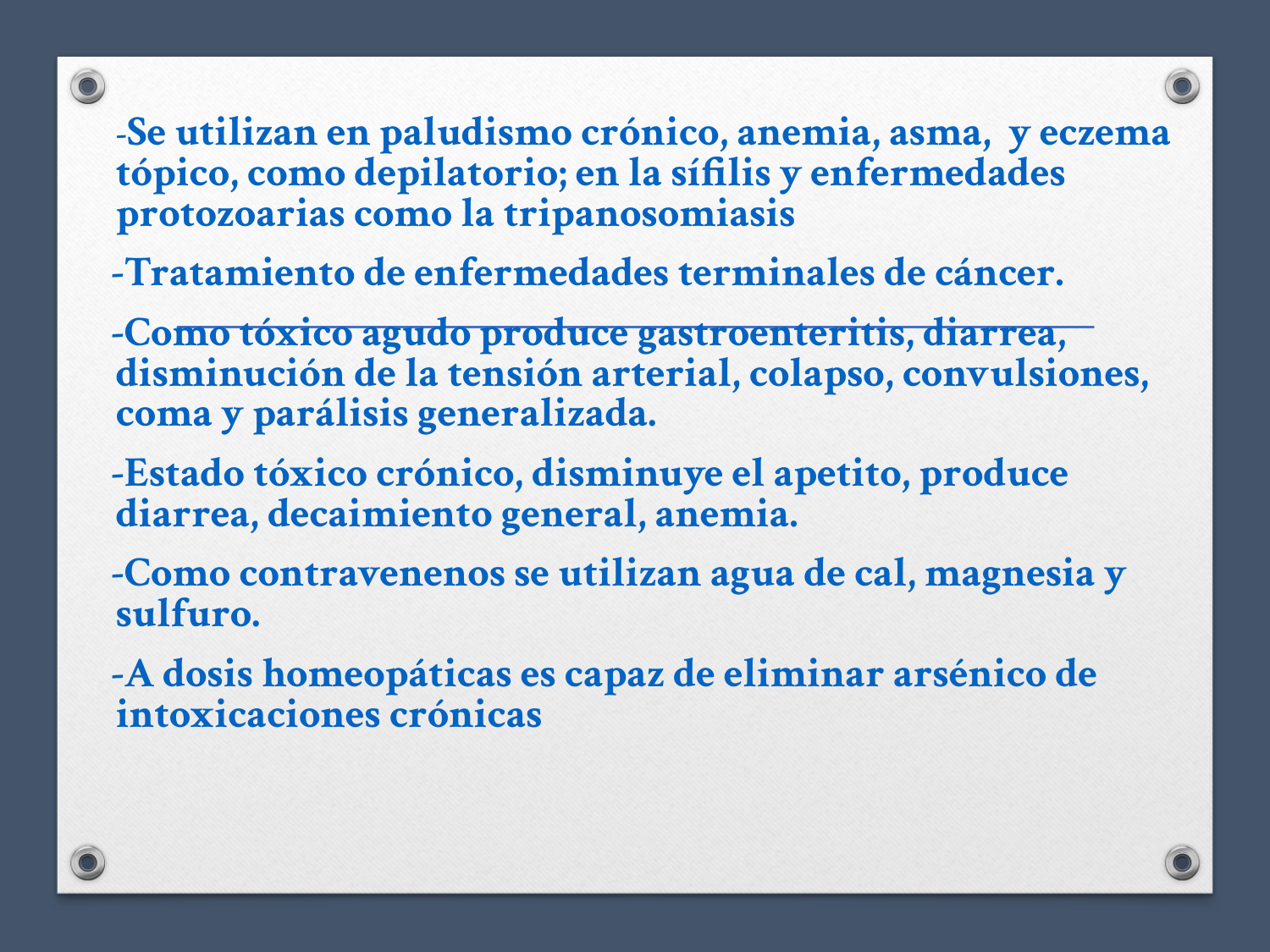

-Se utilizan en paludismo crónico, anemia, asma,  y eczema tópico, como depilatorio; en la sífilis y enfermedades protozoarias como la tripanosomiasis
    -Tratamiento de enfermedades terminales de cáncer.
    -Como tóxico agudo produce gastroenteritis, diarrea, disminución de la tensión arterial, colapso, convulsiones, coma y parálisis generalizada.
    -Estado tóxico crónico, disminuye el apetito, produce diarrea, decaimiento general, anemia.
    -Como contravenenos se utilizan agua de cal, magnesia y sulfuro.
    -A dosis homeopáticas es capaz de eliminar arsénico de intoxicaciones crónicas